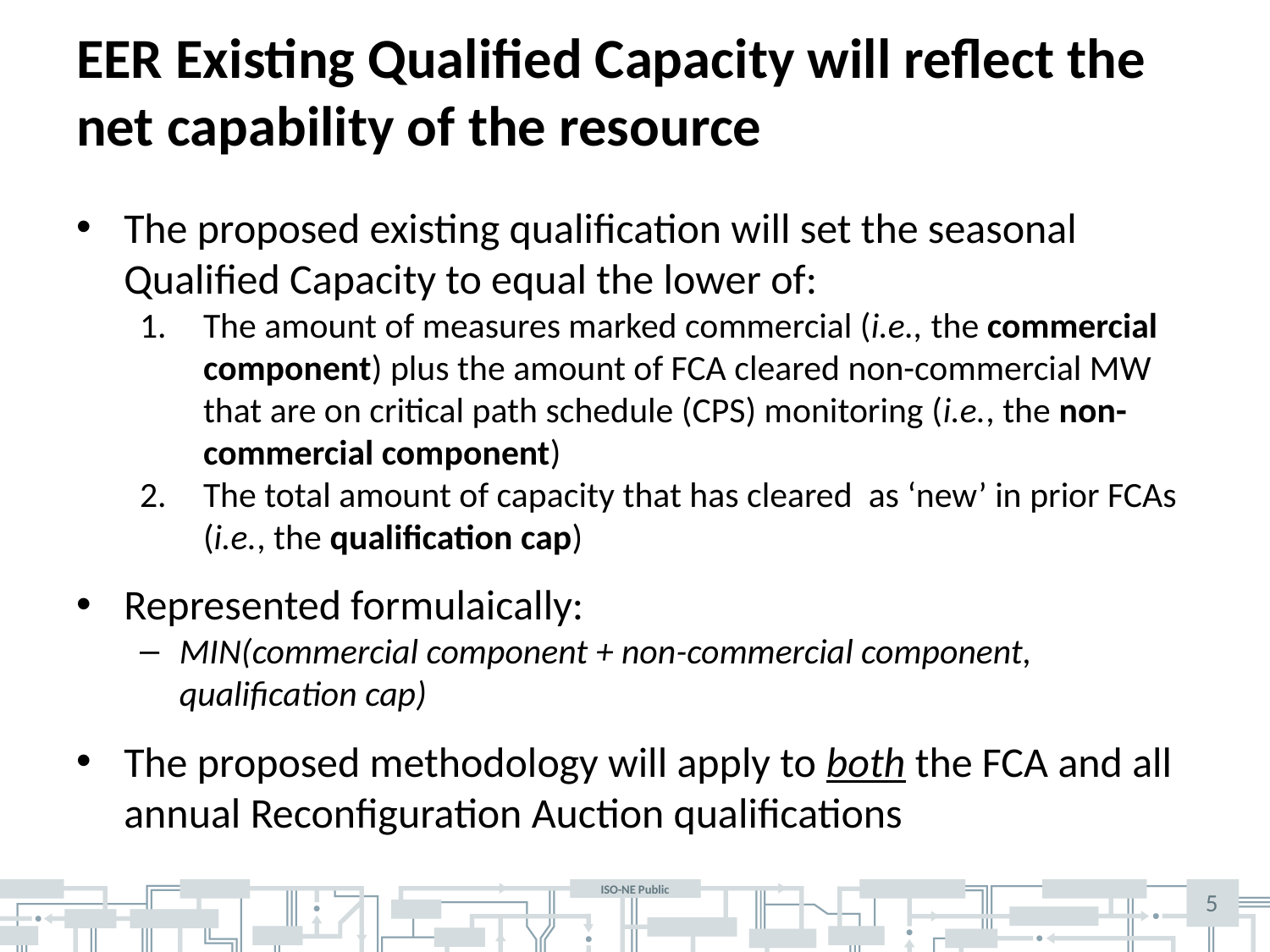

# EER Existing Qualified Capacity will reflect the net capability of the resource
The proposed existing qualification will set the seasonal Qualified Capacity to equal the lower of:
The amount of measures marked commercial (i.e., the commercial component) plus the amount of FCA cleared non-commercial MW that are on critical path schedule (CPS) monitoring (i.e., the non-commercial component)
The total amount of capacity that has cleared  as ‘new’ in prior FCAs (i.e., the qualification cap)
Represented formulaically:
MIN(commercial component + non-commercial component, qualification cap)
The proposed methodology will apply to both the FCA and all annual Reconfiguration Auction qualifications
5